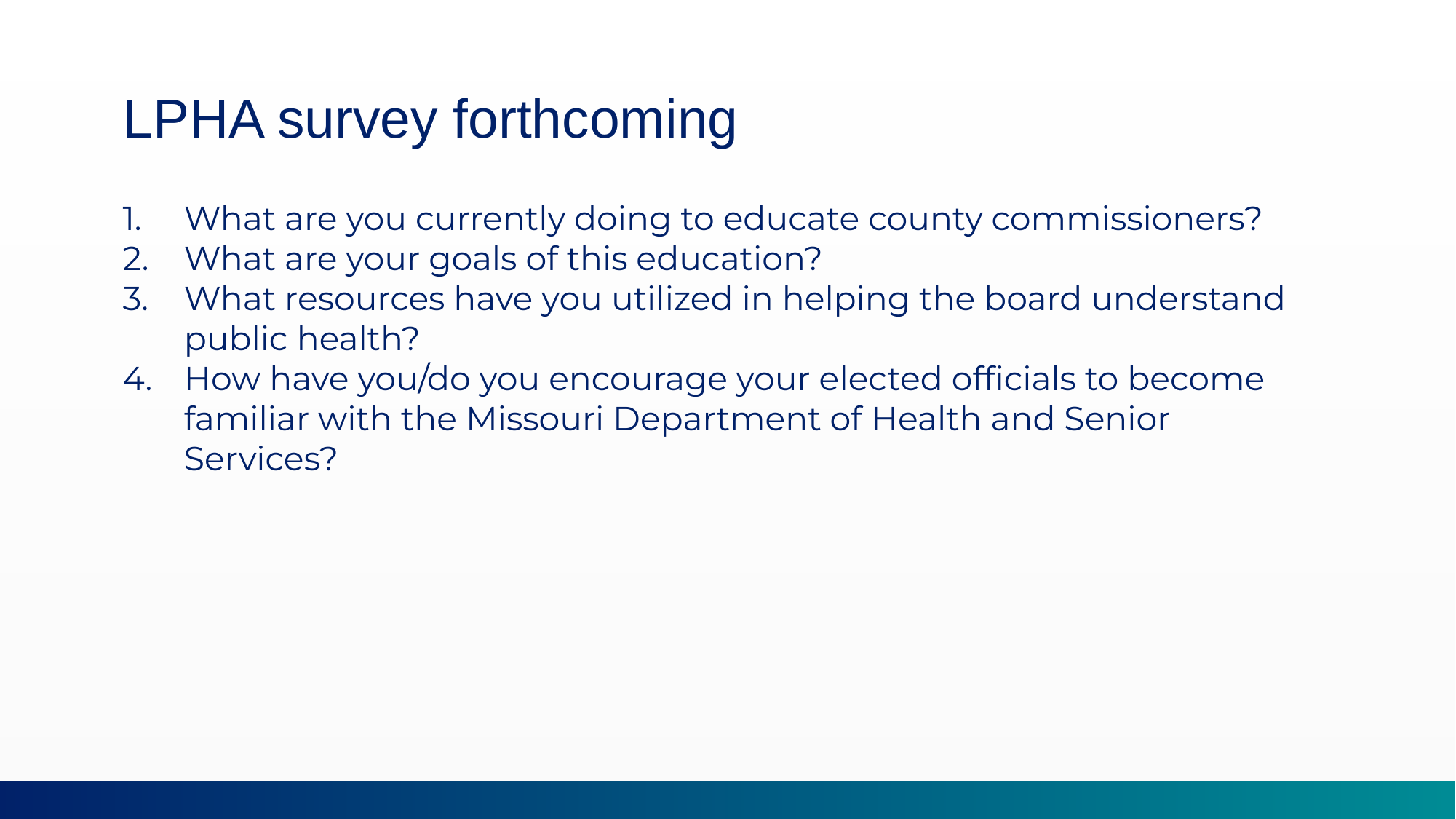

LPHA survey forthcoming
What are you currently doing to educate county commissioners?
What are your goals of this education?
What resources have you utilized in helping the board understand public health?
How have you/do you encourage your elected officials to become familiar with the Missouri Department of Health and Senior Services?